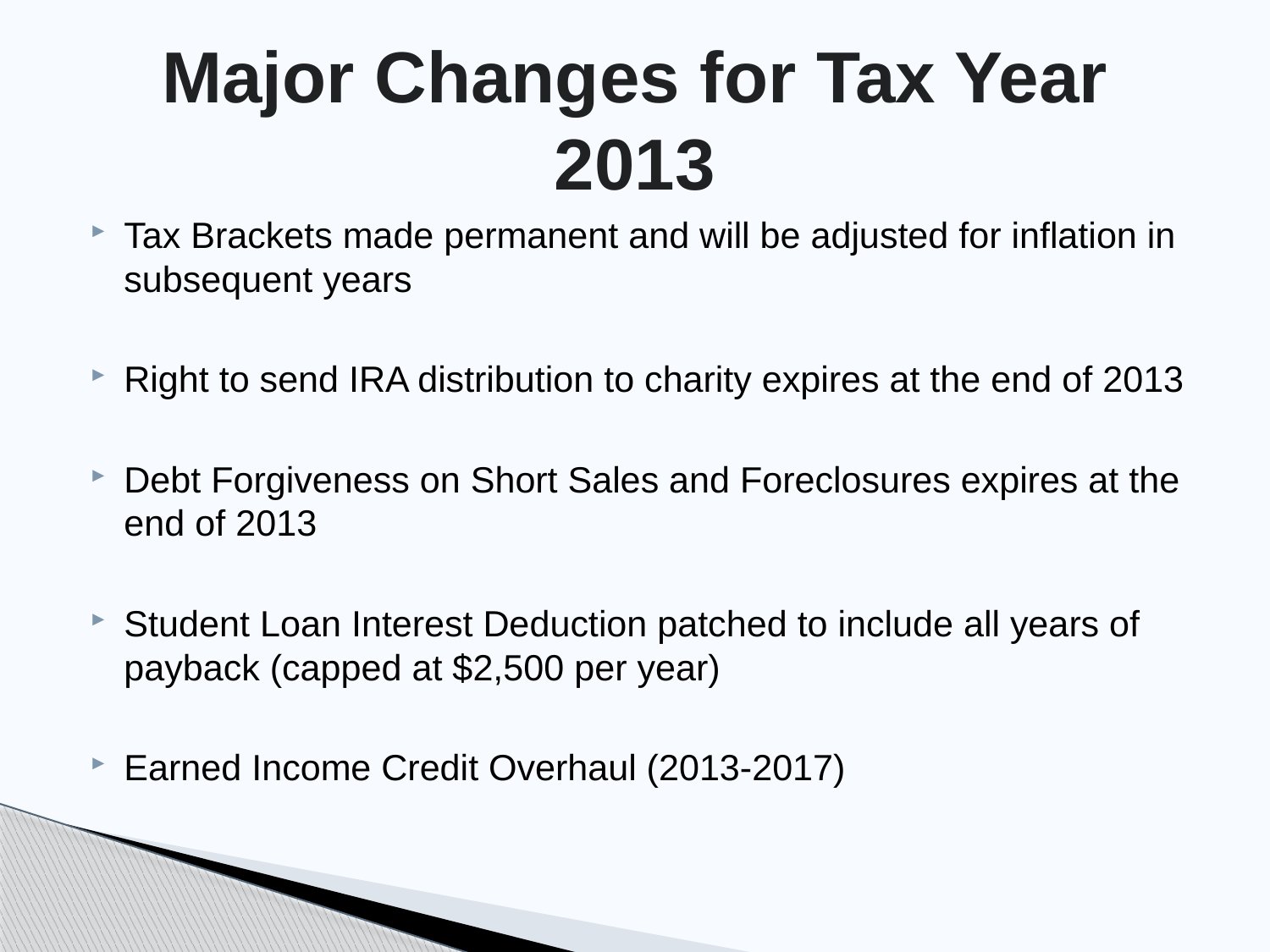

# Major Changes for Tax Year 2013
Tax Brackets made permanent and will be adjusted for inflation in subsequent years

Right to send IRA distribution to charity expires at the end of 2013

Debt Forgiveness on Short Sales and Foreclosures expires at the end of 2013

Student Loan Interest Deduction patched to include all years of payback (capped at $2,500 per year)

Earned Income Credit Overhaul (2013-2017)